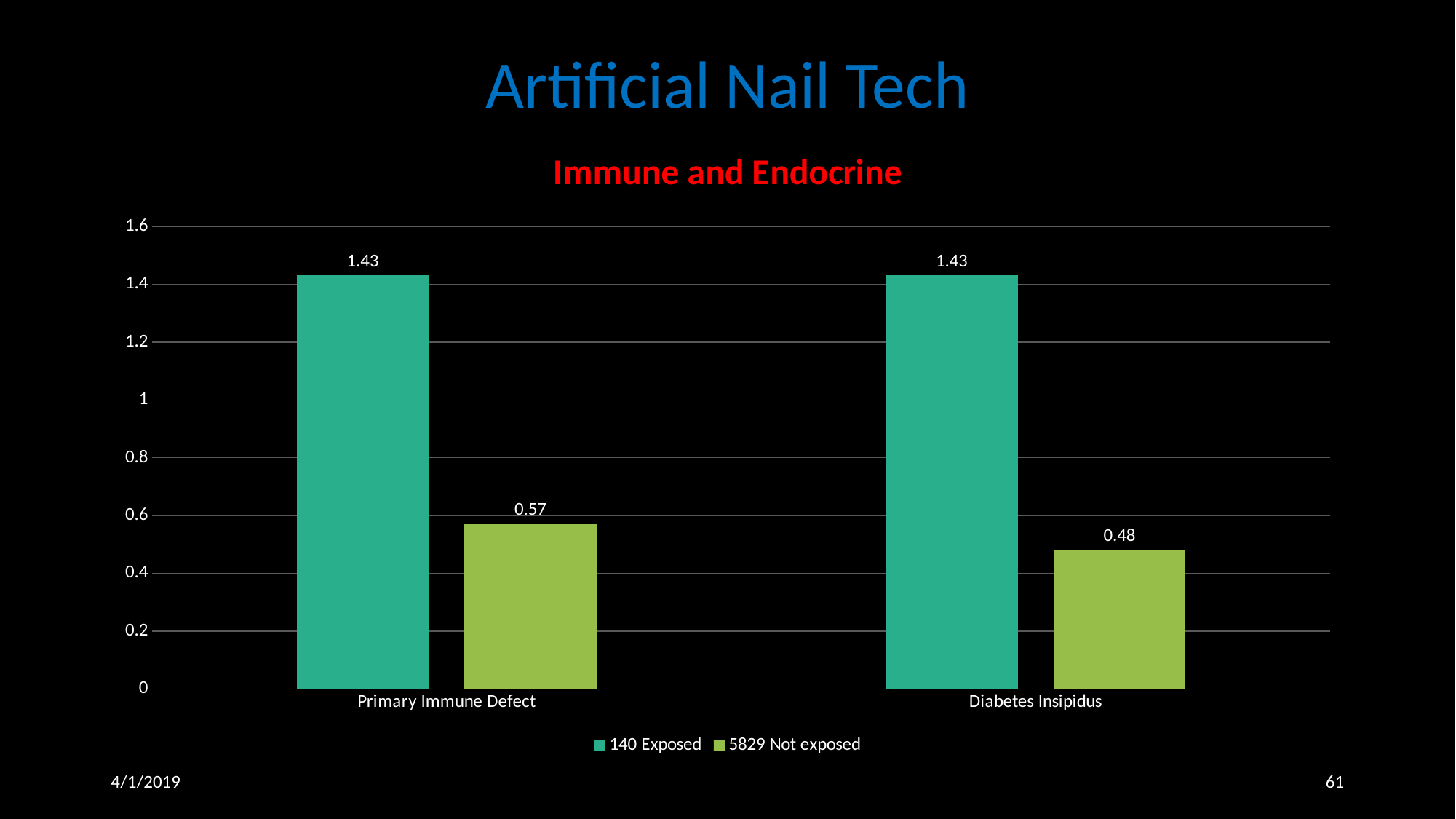

Artificial Nail Tech

### Chart: Immune and Endocrine

| Category | 140 Exposed | 5829 Not exposed |
|---|---|---|
| Primary Immune Defect | 1.43 | 0.57 |
| Diabetes Insipidus | 1.43 | 0.48 |
4/1/2019
61